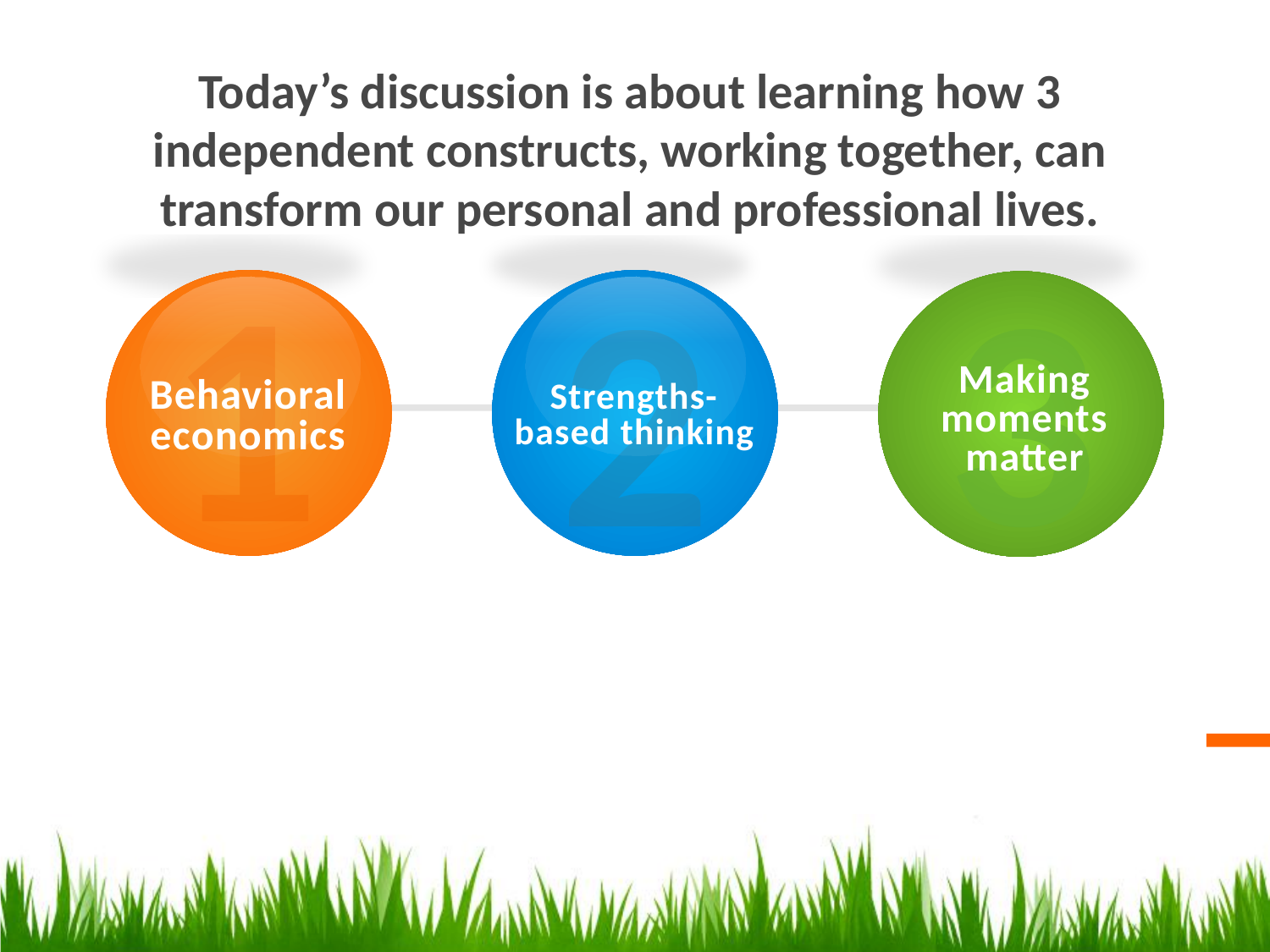

Today’s discussion is about learning how 3 independent constructs, working together, can transform our personal and professional lives.

1

Behavioral
economics
3

Making moments matter
2

Strengths-based thinking